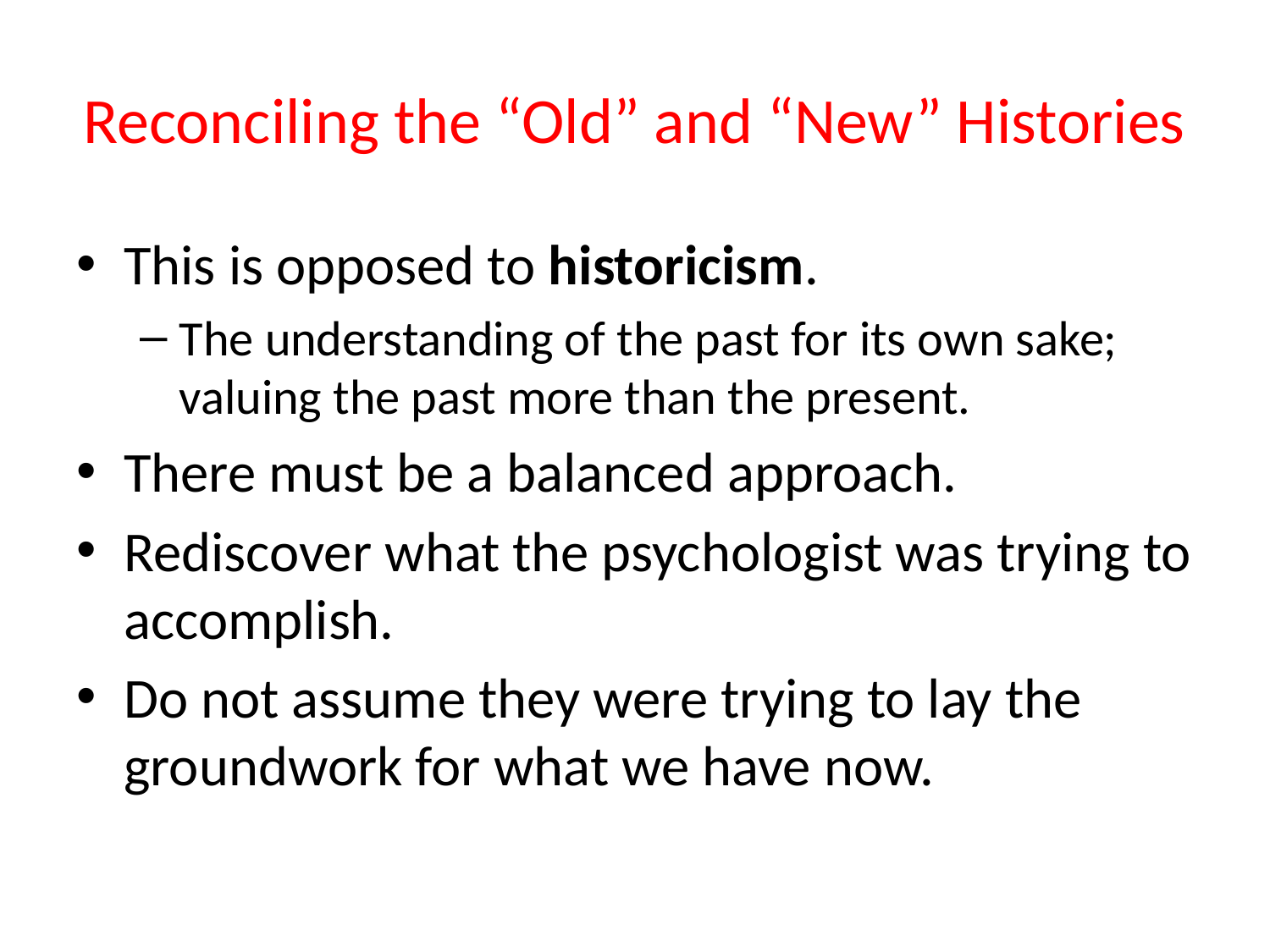

# Reconciling the “Old” and “New” Histories
This is opposed to historicism.
The understanding of the past for its own sake; valuing the past more than the present.
There must be a balanced approach.
Rediscover what the psychologist was trying to accomplish.
Do not assume they were trying to lay the groundwork for what we have now.